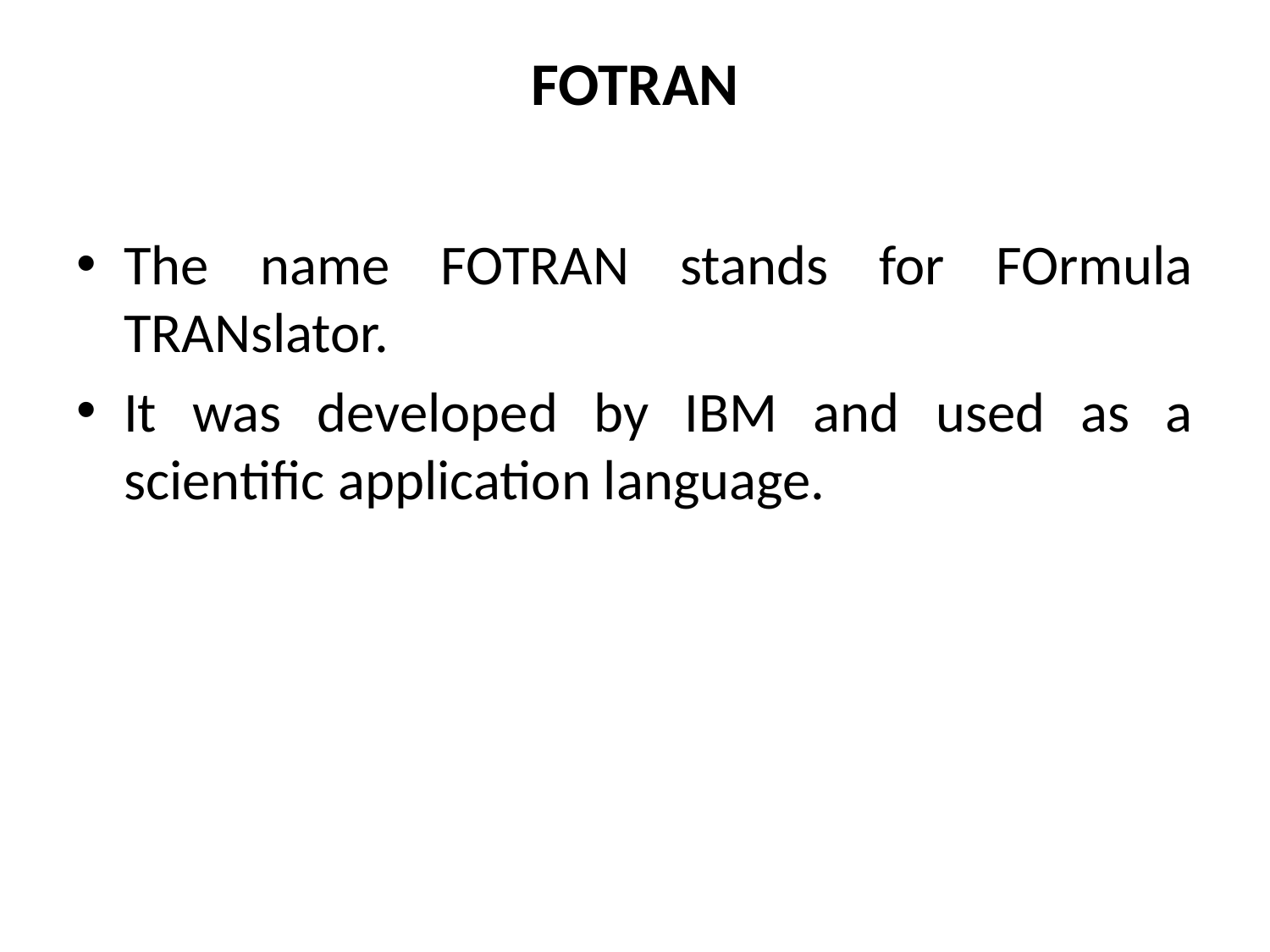

# FOTRAN
The name FOTRAN stands for FOrmula TRANslator.
It was developed by IBM and used as a scientific application language.